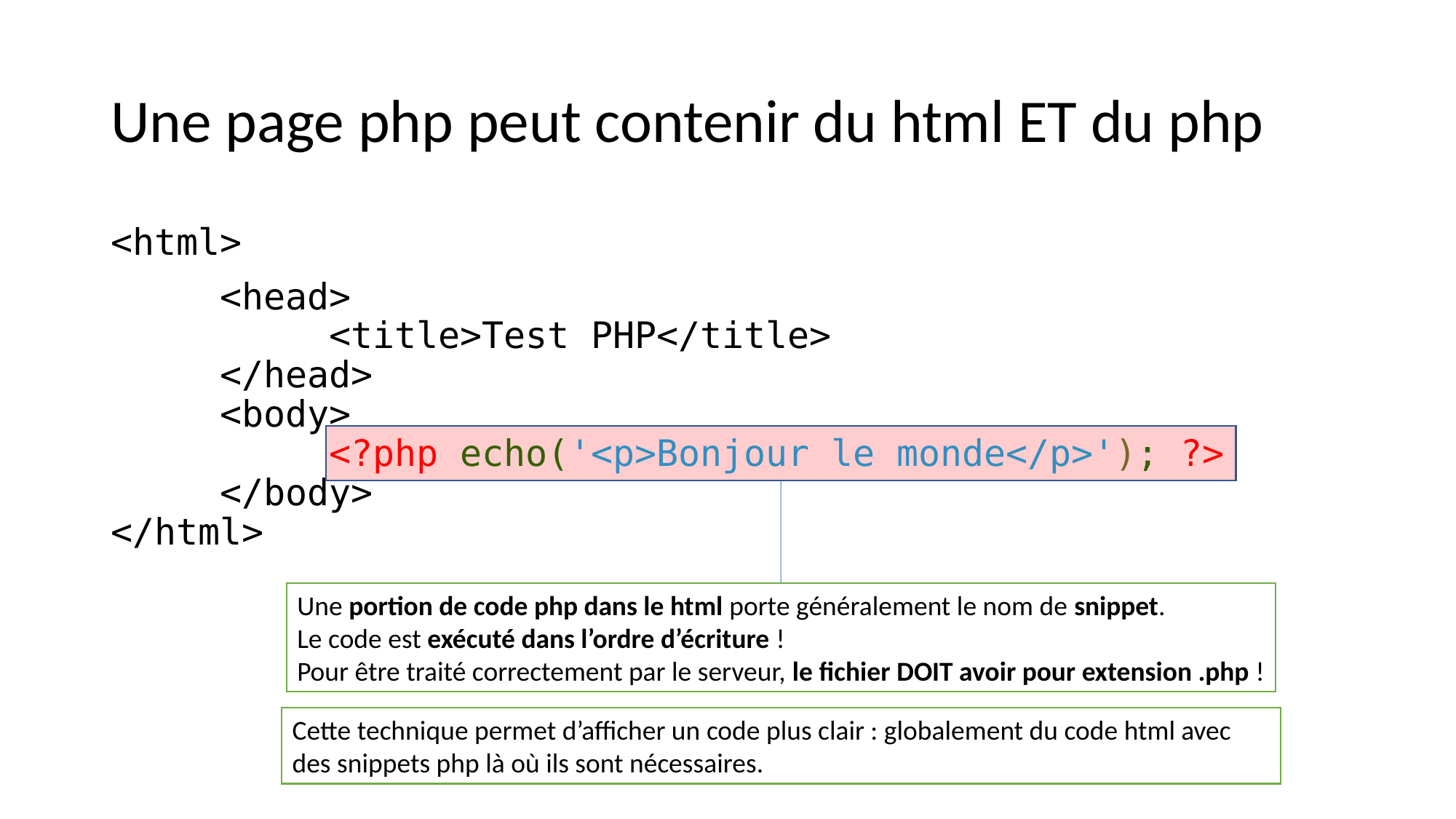

# Une page php peut contenir du html ET du php
<html>
	<head>
		<title>Test PHP</title>
	</head>
	<body>
		<?php echo('<p>Bonjour le monde</p>'); ?>
	</body>
</html>

Une portion de code php dans le html porte généralement le nom de snippet.
Le code est exécuté dans l’ordre d’écriture !
Pour être traité correctement par le serveur, le fichier DOIT avoir pour extension .php !
Cette technique permet d’afficher un code plus clair : globalement du code html avec des snippets php là où ils sont nécessaires.